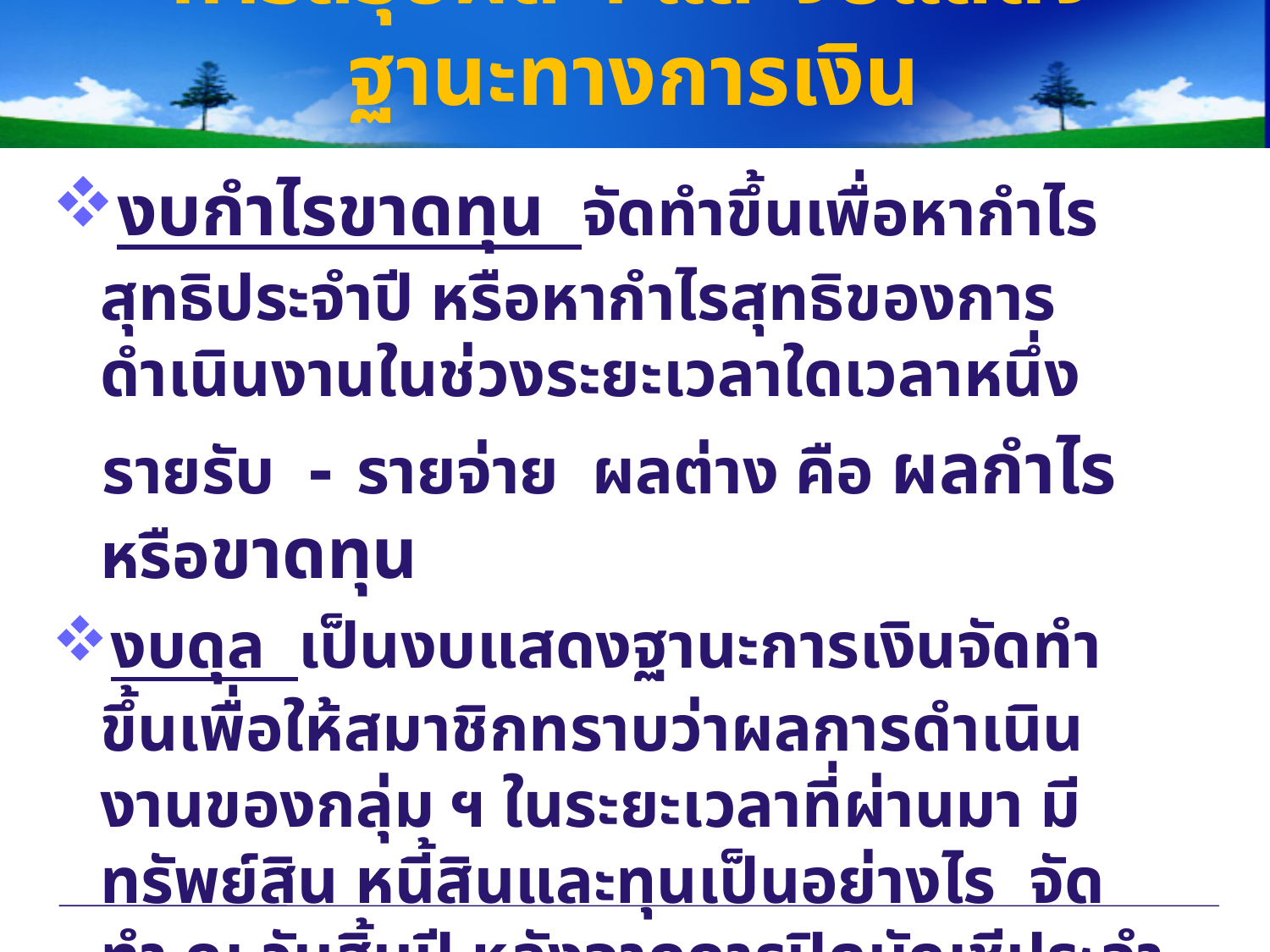

# การสรุปผล ฯ และงบแสดงฐานะทางการเงิน
งบกำไรขาดทุน  จัดทำขึ้นเพื่อหากำไรสุทธิประจำปี หรือหากำไรสุทธิของการดำเนินงานในช่วงระยะเวลาใดเวลาหนึ่ง
   รายรับ  - รายจ่าย  ผลต่าง คือ ผลกำไร หรือขาดทุน
งบดุล  เป็นงบแสดงฐานะการเงินจัดทำขึ้นเพื่อให้สมาชิกทราบว่าผลการดำเนินงานของกลุ่ม ฯ ในระยะเวลาที่ผ่านมา มีทรัพย์สิน หนี้สินและทุนเป็นอย่างไร  จัดทำ ณ วันสิ้นปี หลังจากการปิดบัญชีประจำปี และจัดทำงบกำไร-ขาดทุนแล้ว หรืออาจจะจัดทำ  ณ วันใดวันหนึ่งก็ได้เมื่อกลุ่มต้องการจะทราบฐานะทางการเงินของกลุ่มก่อนวันสิ้นปีบัญชีก็ได้